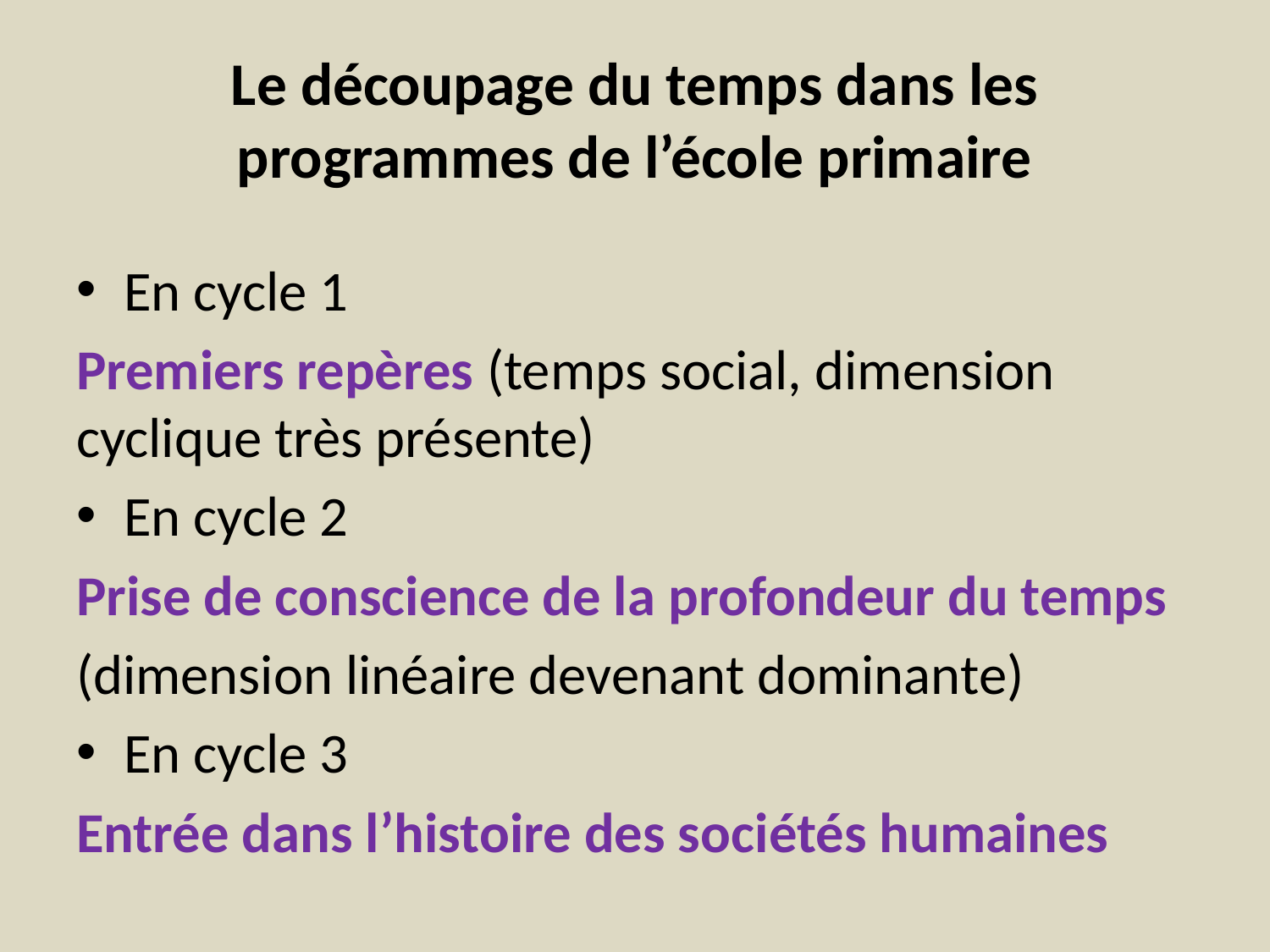

# Le découpage du temps dans les programmes de l’école primaire
En cycle 1
Premiers repères (temps social, dimension cyclique très présente)
En cycle 2
Prise de conscience de la profondeur du temps
(dimension linéaire devenant dominante)
En cycle 3
Entrée dans l’histoire des sociétés humaines